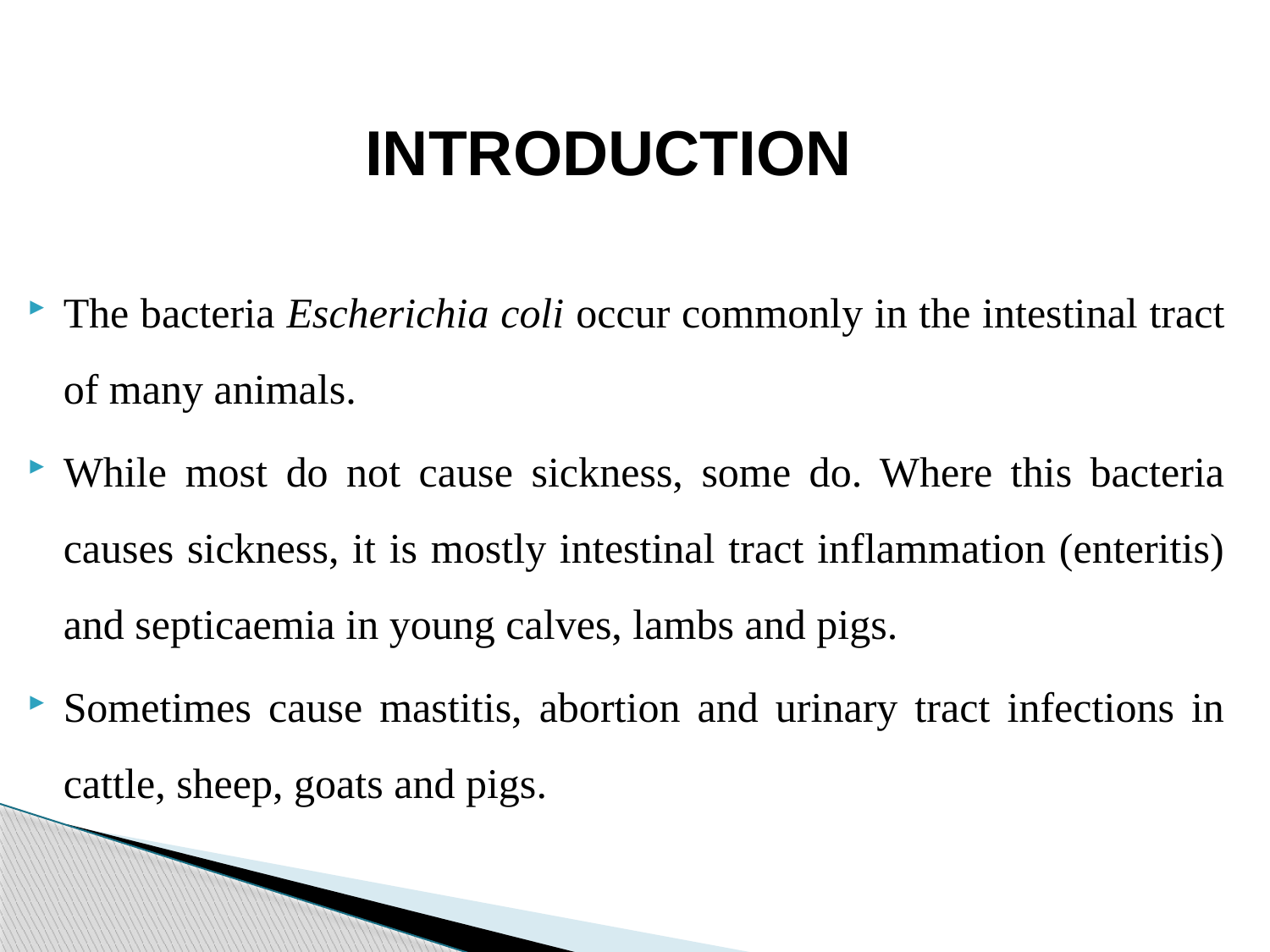

INTRODUCTION
The bacteria Escherichia coli occur commonly in the intestinal tract of many animals.
While most do not cause sickness, some do. Where this bacteria causes sickness, it is mostly intestinal tract inflammation (enteritis) and septicaemia in young calves, lambs and pigs.
Sometimes cause mastitis, abortion and urinary tract infections in cattle, sheep, goats and pigs.